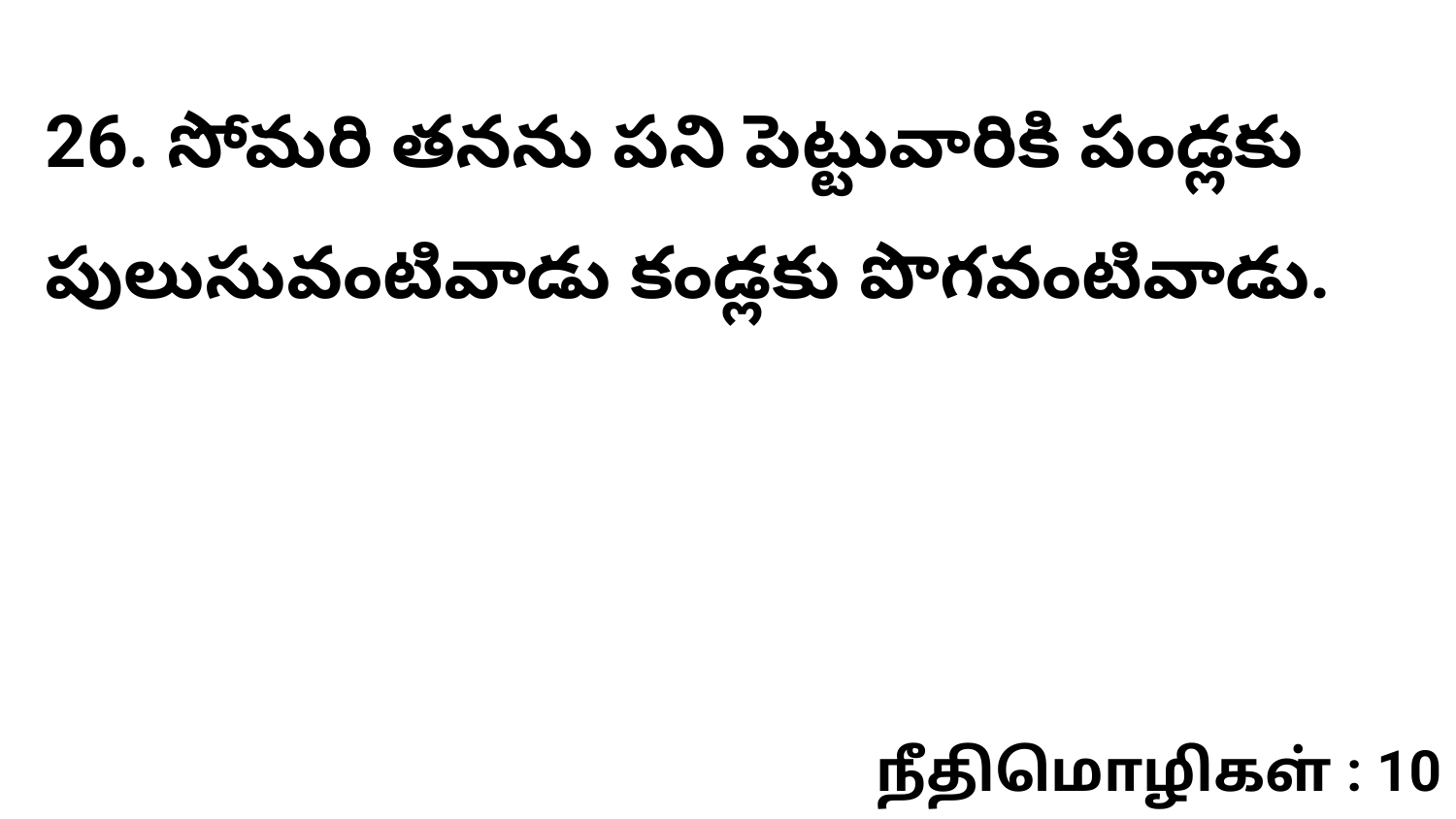

26. సోమరి తనను పని పెట్టువారికి పండ్లకు పులుసువంటివాడు కండ్లకు పొగవంటివాడు.
நீதிமொழிகள் : 10